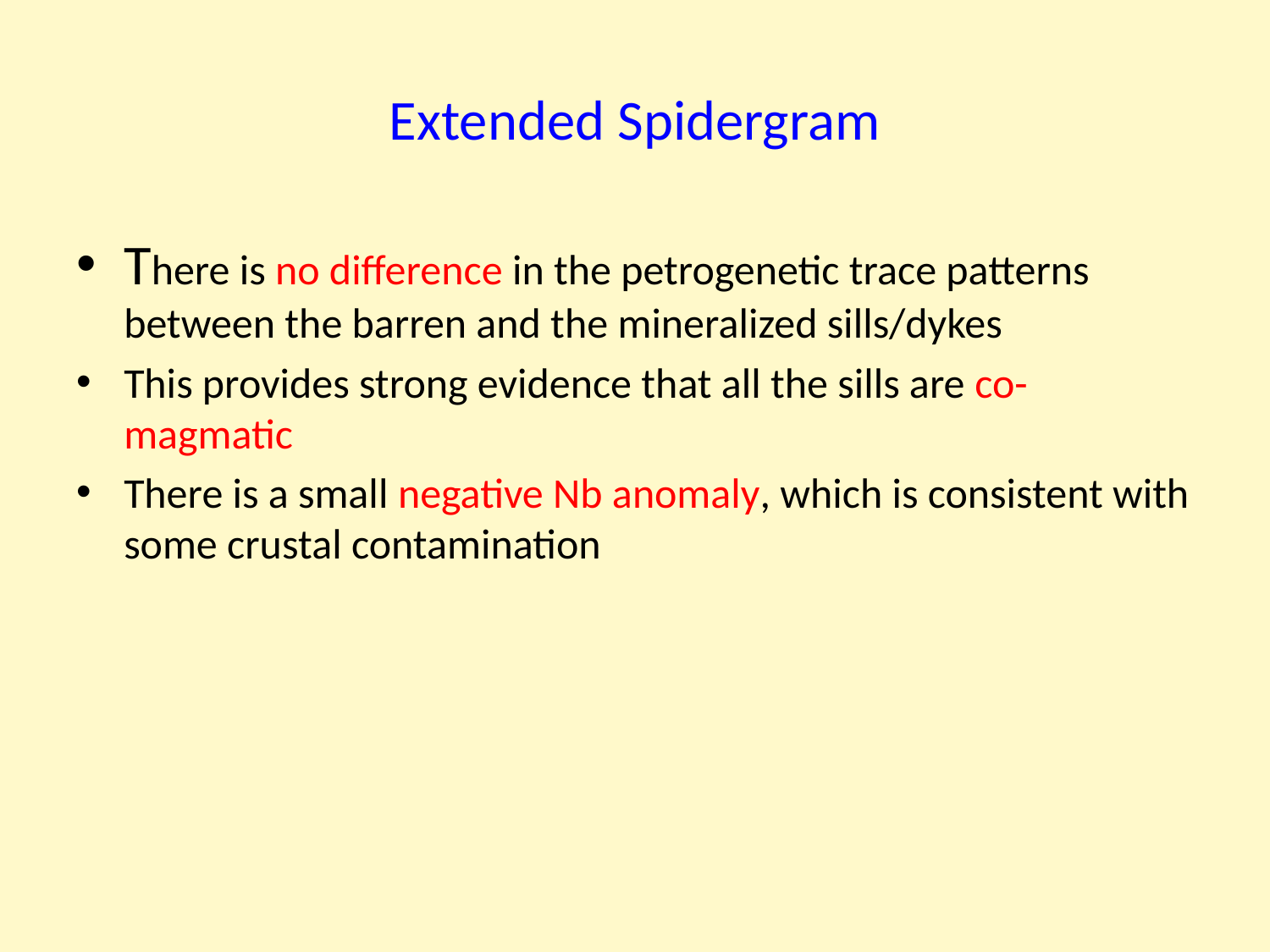

# Extended Spidergram
There is no difference in the petrogenetic trace patterns between the barren and the mineralized sills/dykes
This provides strong evidence that all the sills are co-magmatic
There is a small negative Nb anomaly, which is consistent with some crustal contamination